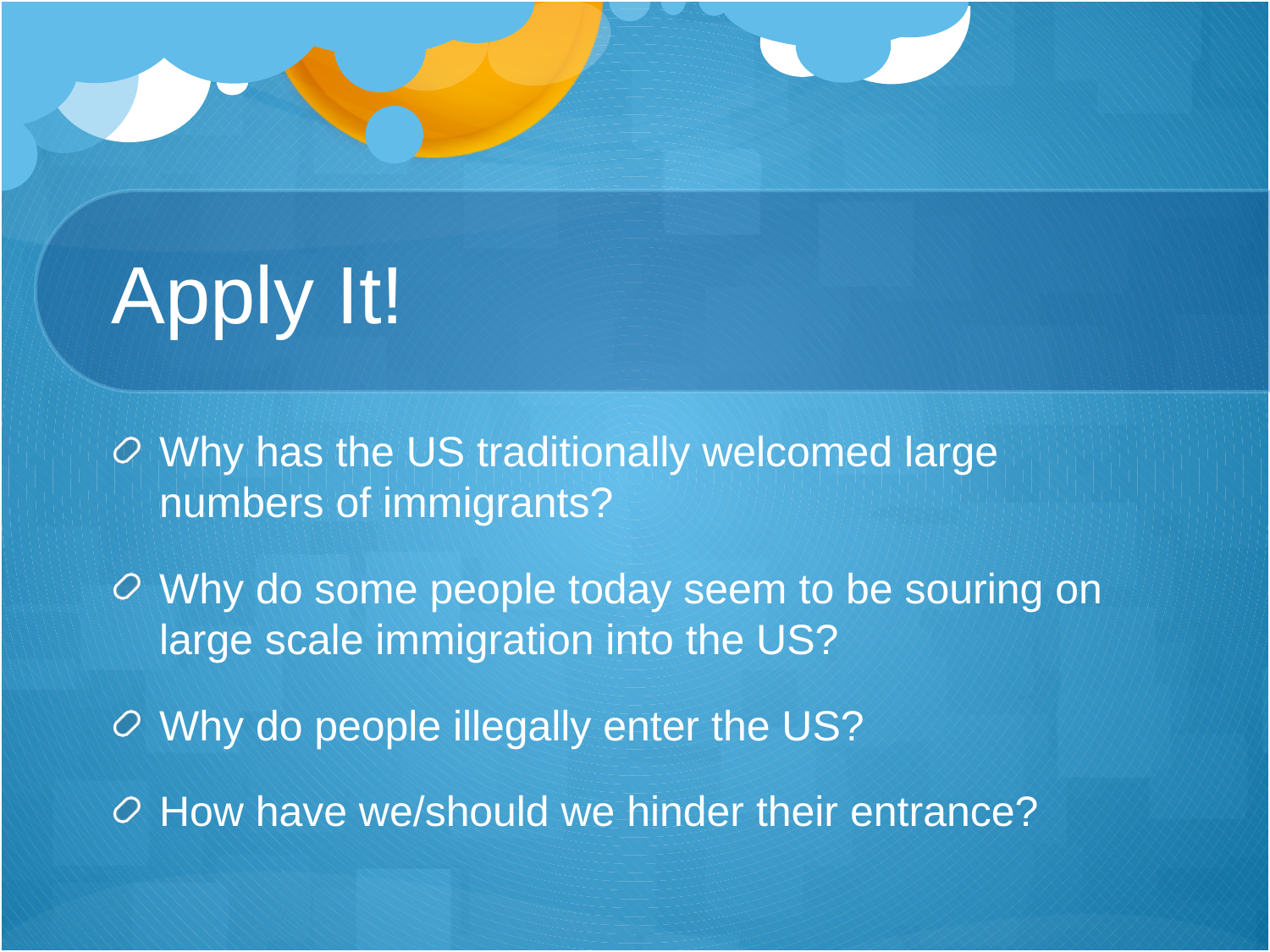

# Apply It!
Why has the US traditionally welcomed large numbers of immigrants?
Why do some people today seem to be souring on large scale immigration into the US?
Why do people illegally enter the US?
How have we/should we hinder their entrance?